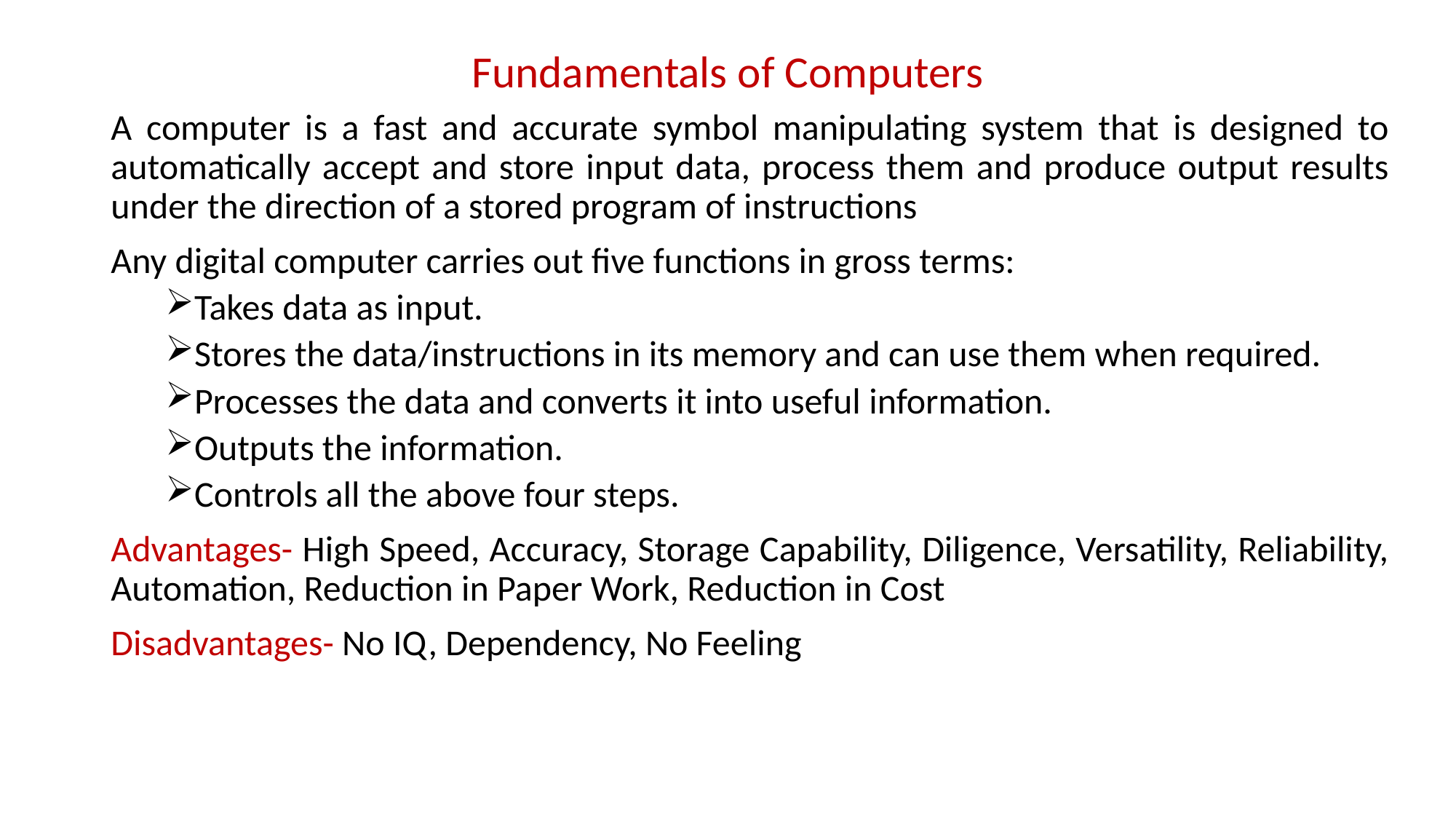

# Fundamentals of Computers
A computer is a fast and accurate symbol manipulating system that is designed to automatically accept and store input data, process them and produce output results under the direction of a stored program of instructions
Any digital computer carries out five functions in gross terms:
Takes data as input.
Stores the data/instructions in its memory and can use them when required.
Processes the data and converts it into useful information.
Outputs the information.
Controls all the above four steps.
Advantages- High Speed, Accuracy, Storage Capability, Diligence, Versatility, Reliability, Automation, Reduction in Paper Work, Reduction in Cost
Disadvantages- No IQ, Dependency, No Feeling